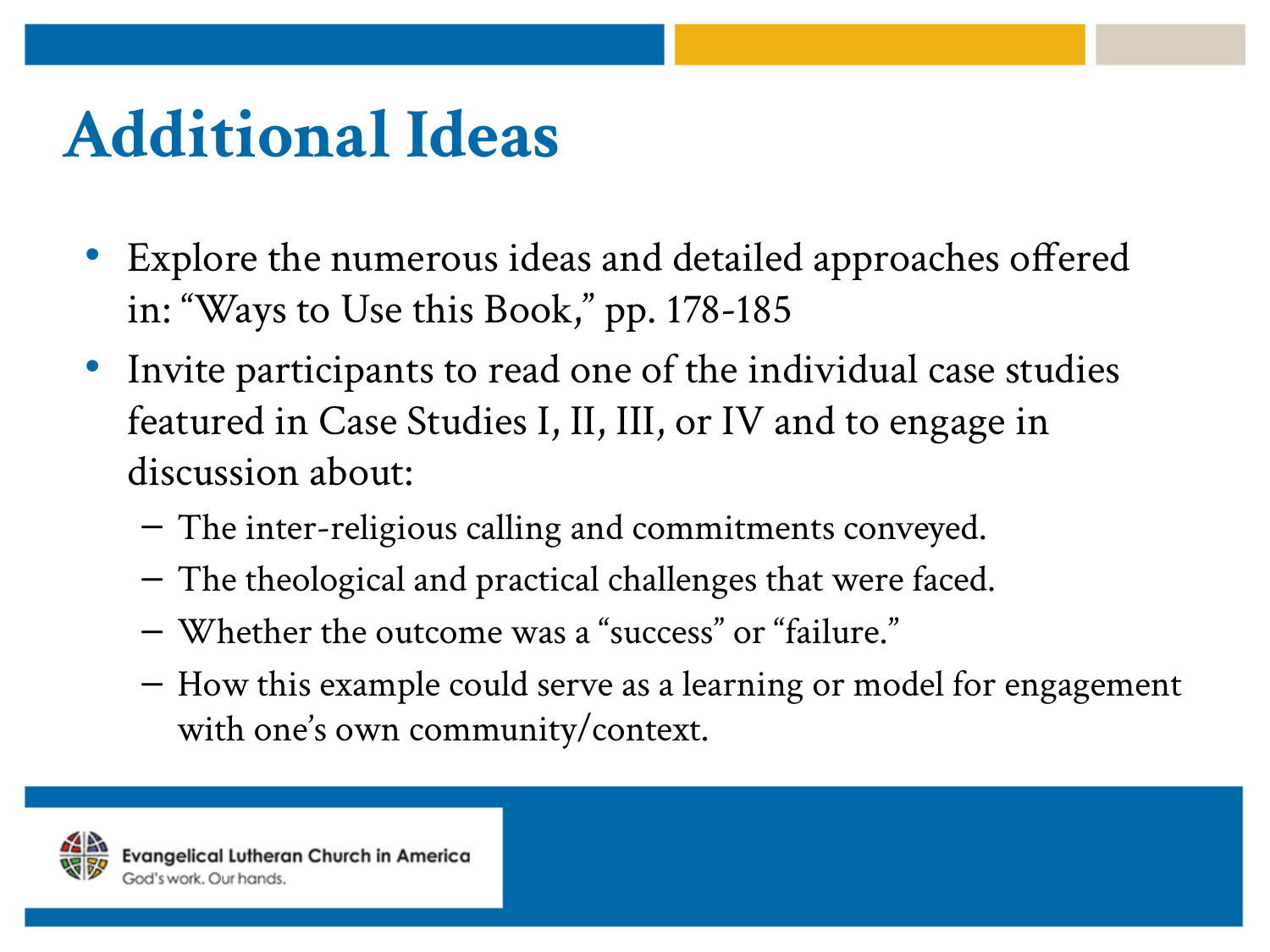

# Additional Ideas
Explore the numerous ideas and detailed approaches offered in: “Ways to Use this Book,” pp. 178-185
Invite participants to read one of the individual case studies featured in Case Studies I, II, III, or IV and to engage in discussion about:
The inter-religious calling and commitments conveyed.
The theological and practical challenges that were faced.
Whether the outcome was a “success” or “failure.”
How this example could serve as a learning or model for engagement with one’s own community/context.